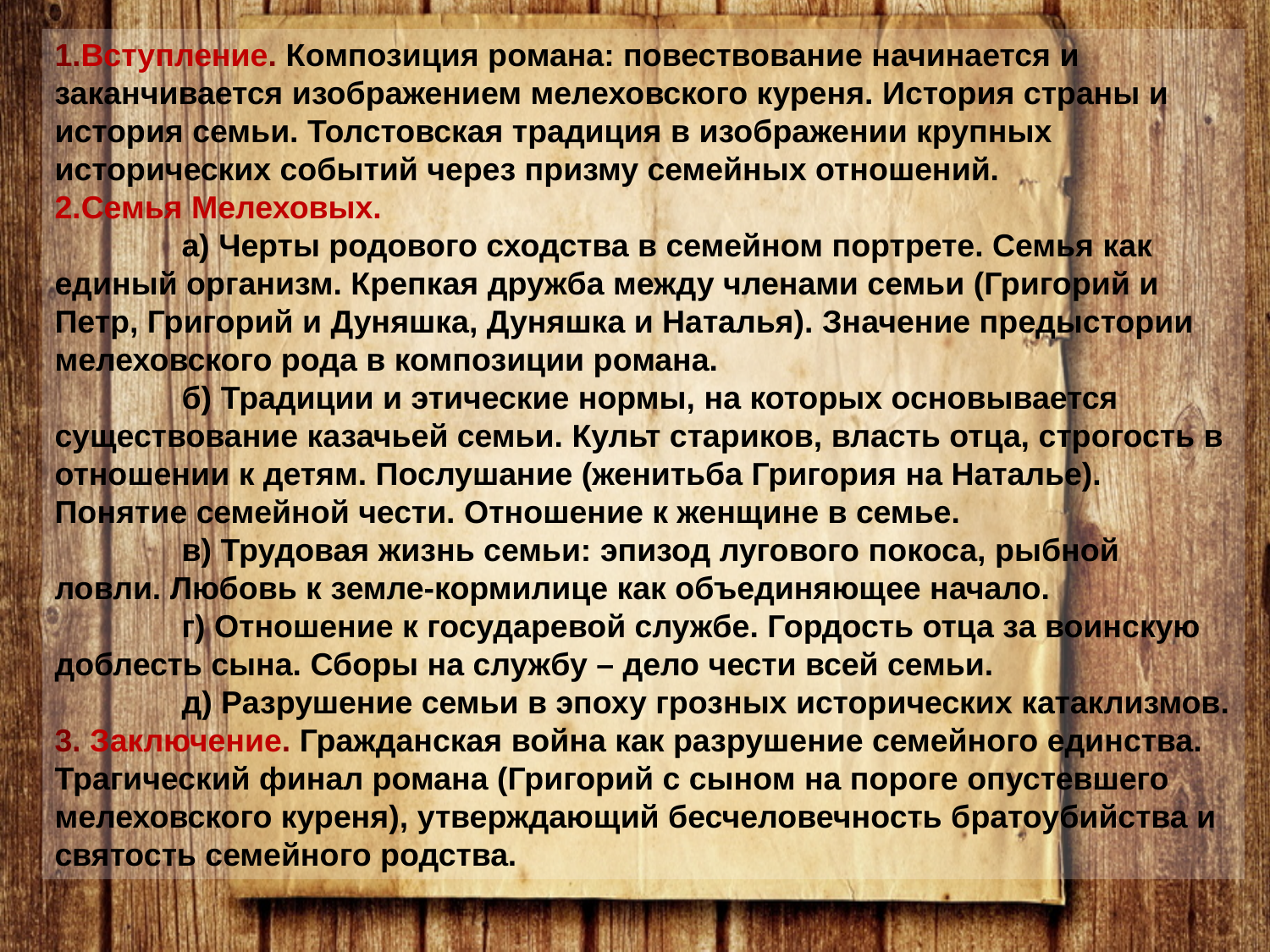

1.Вступление. Композиция романа: повествование начинается и заканчивается изображением мелеховского куреня. История страны и история семьи. Толстовская традиция в изображении крупных исторических событий через призму семейных отношений.
2.Семья Мелеховых.
	а) Черты родового сходства в семейном портрете. Семья как единый организм. Крепкая дружба между членами семьи (Григорий и Петр, Григорий и Дуняшка, Дуняшка и Наталья). Значение предыстории мелеховского рода в композиции романа.
	б) Традиции и этические нормы, на которых основывается существование казачьей семьи. Культ стариков, власть отца, строгость в отношении к детям. Послушание (женитьба Григория на Наталье). Понятие семейной чести. Отношение к женщине в семье.
	в) Трудовая жизнь семьи: эпизод лугового покоса, рыбной ловли. Любовь к земле-кормилице как объединяющее начало.
	г) Отношение к государевой службе. Гордость отца за воинскую доблесть сына. Сборы на службу – дело чести всей семьи.
	д) Разрушение семьи в эпоху грозных исторических катаклизмов.
3. Заключение. Гражданская война как разрушение семейного единства. Трагический финал романа (Григорий с сыном на пороге опустевшего мелеховского куреня), утверждающий бесчеловечность братоубийства и святость семейного родства.